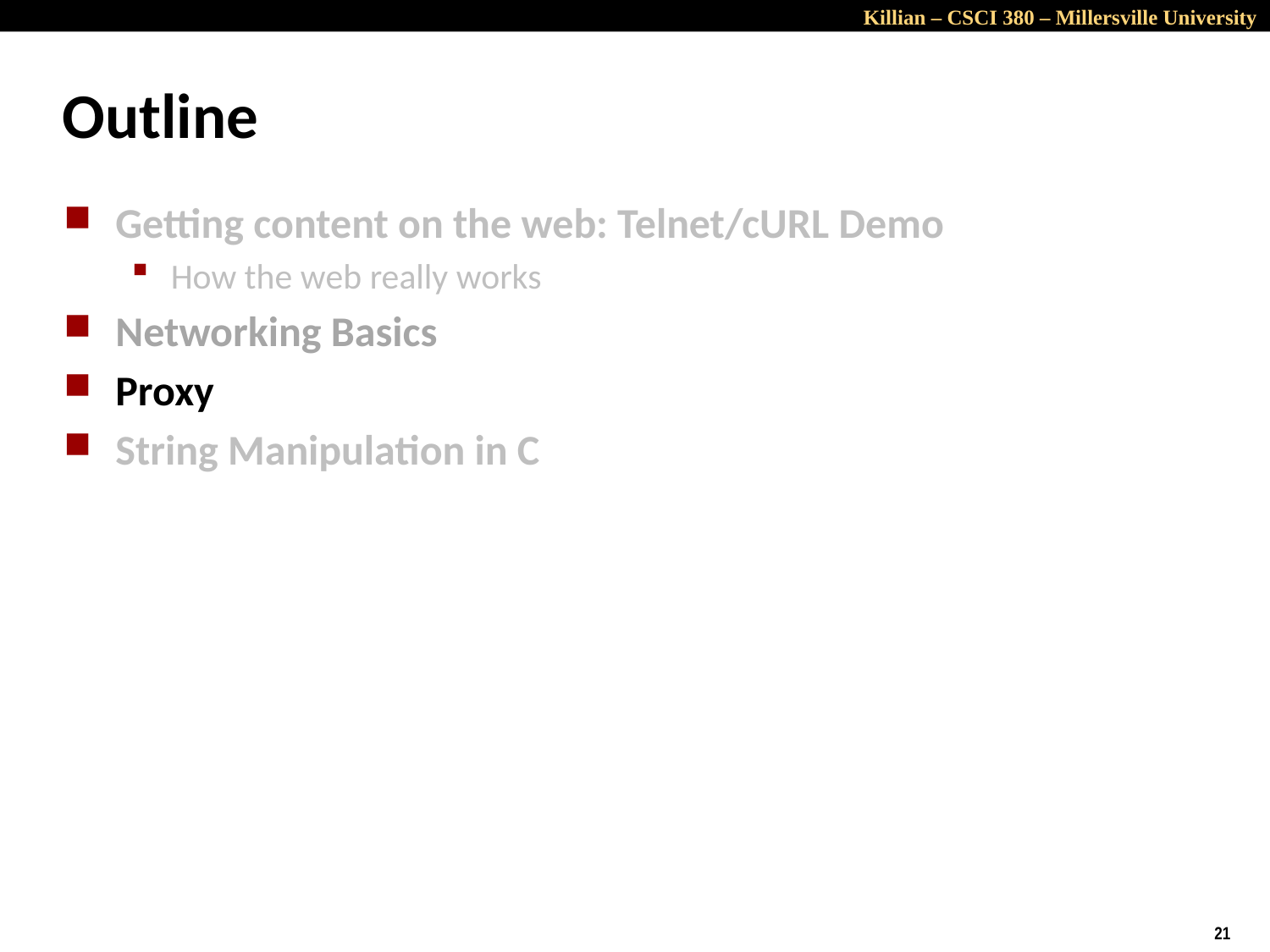

# Outline
Getting content on the web: Telnet/cURL Demo
How the web really works
Networking Basics
Proxy
String Manipulation in C